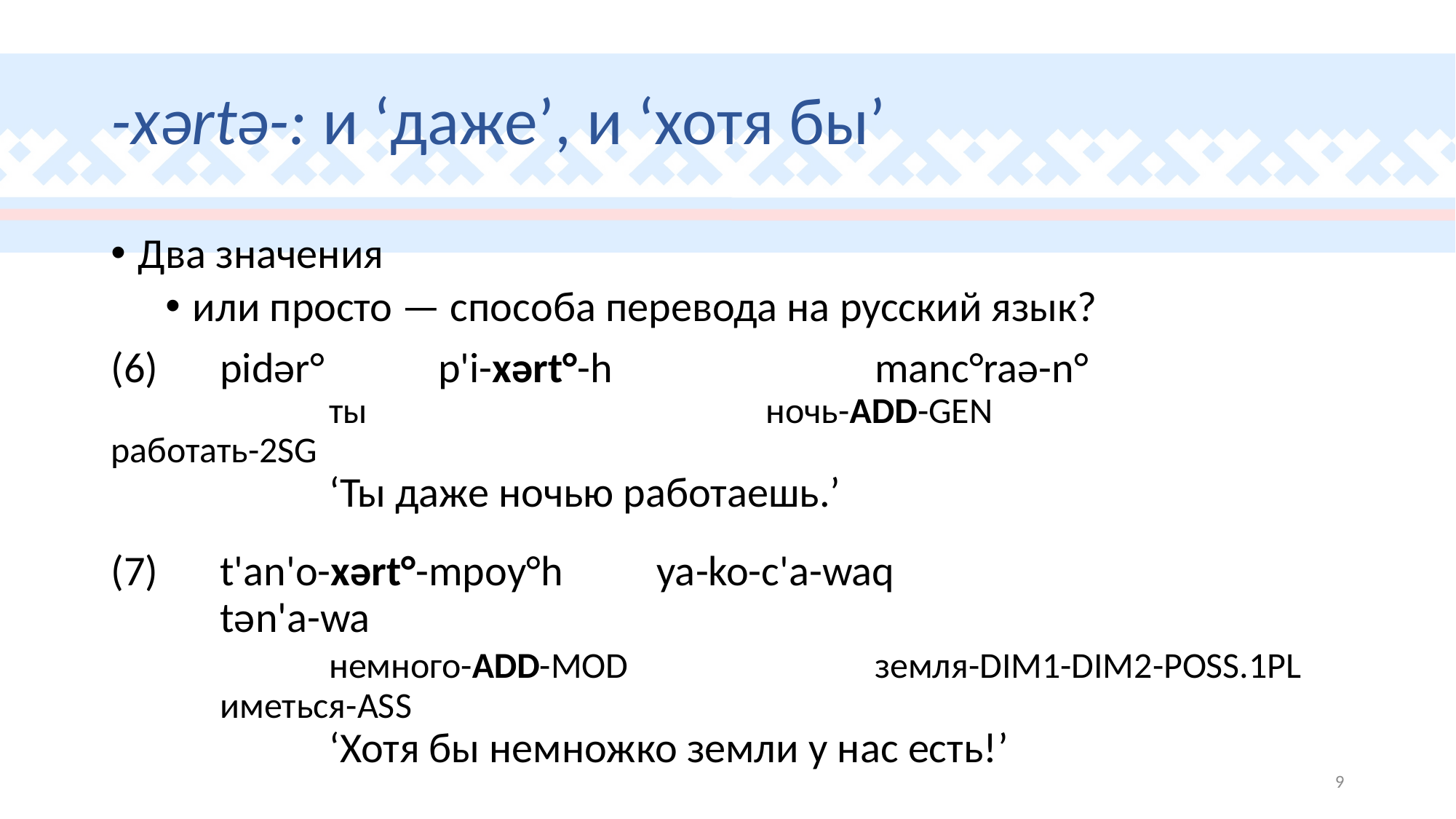

# -xərtə-: и ‘даже’, и ‘хотя бы’
Два значения
или просто — способа перевода на русский язык?
(6)	pidər°		p'i-xərt°-h 			manc°raə-n°
		ты				ночь-add-gen			работать-2sg
		‘Ты даже ночью работаешь.’
(7)	t'an'o-xərt°-mpoy°h 	ya-ko-c'a-waq 					tən'a-wa
		немного-add-mod			земля-dim1-dim2-poss.1pl		иметься-ass
		‘Хотя бы немножко земли у нас есть!’
9